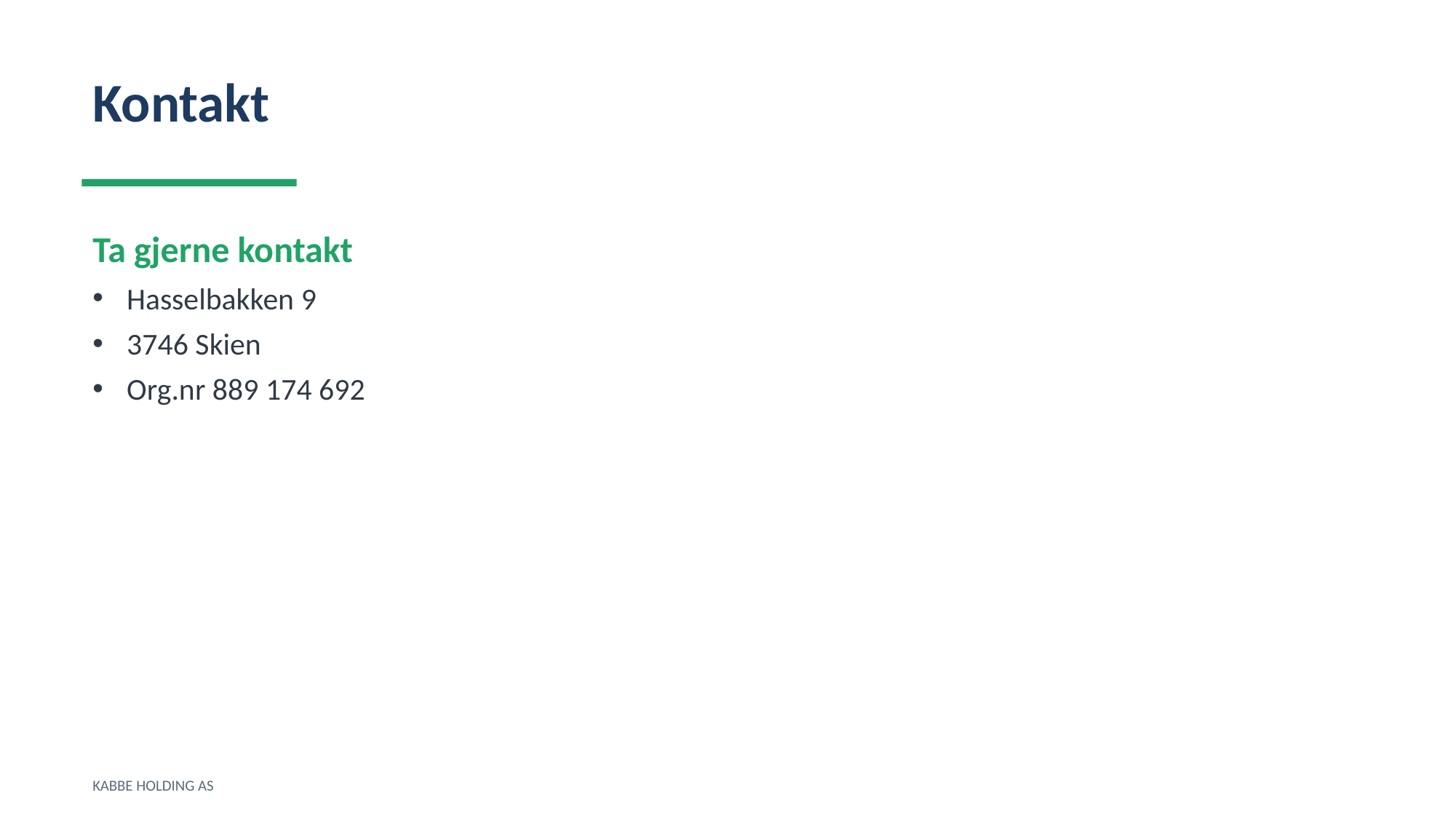

Kontakt

Ta gjerne kontakt
Hasselbakken 9
3746 Skien
Org.nr 889 174 692
KABBE HOLDING AS